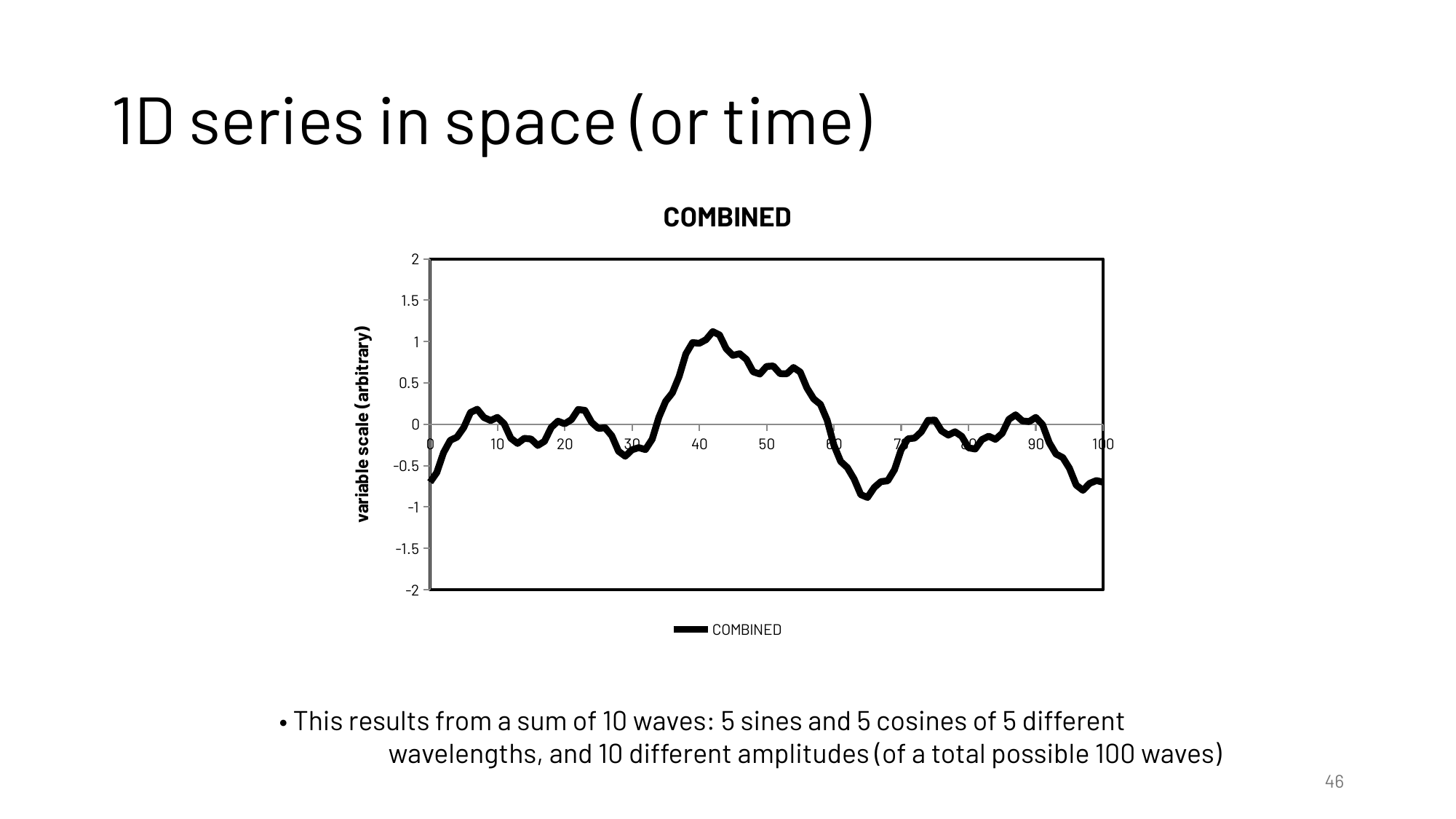

# 1D series in space (or time)

### Chart:

| Category | COMBINED |
|---|---|
• This results from a sum of 10 waves: 5 sines and 5 cosines of 5 different
	wavelengths, and 10 different amplitudes (of a total possible 100 waves)
46